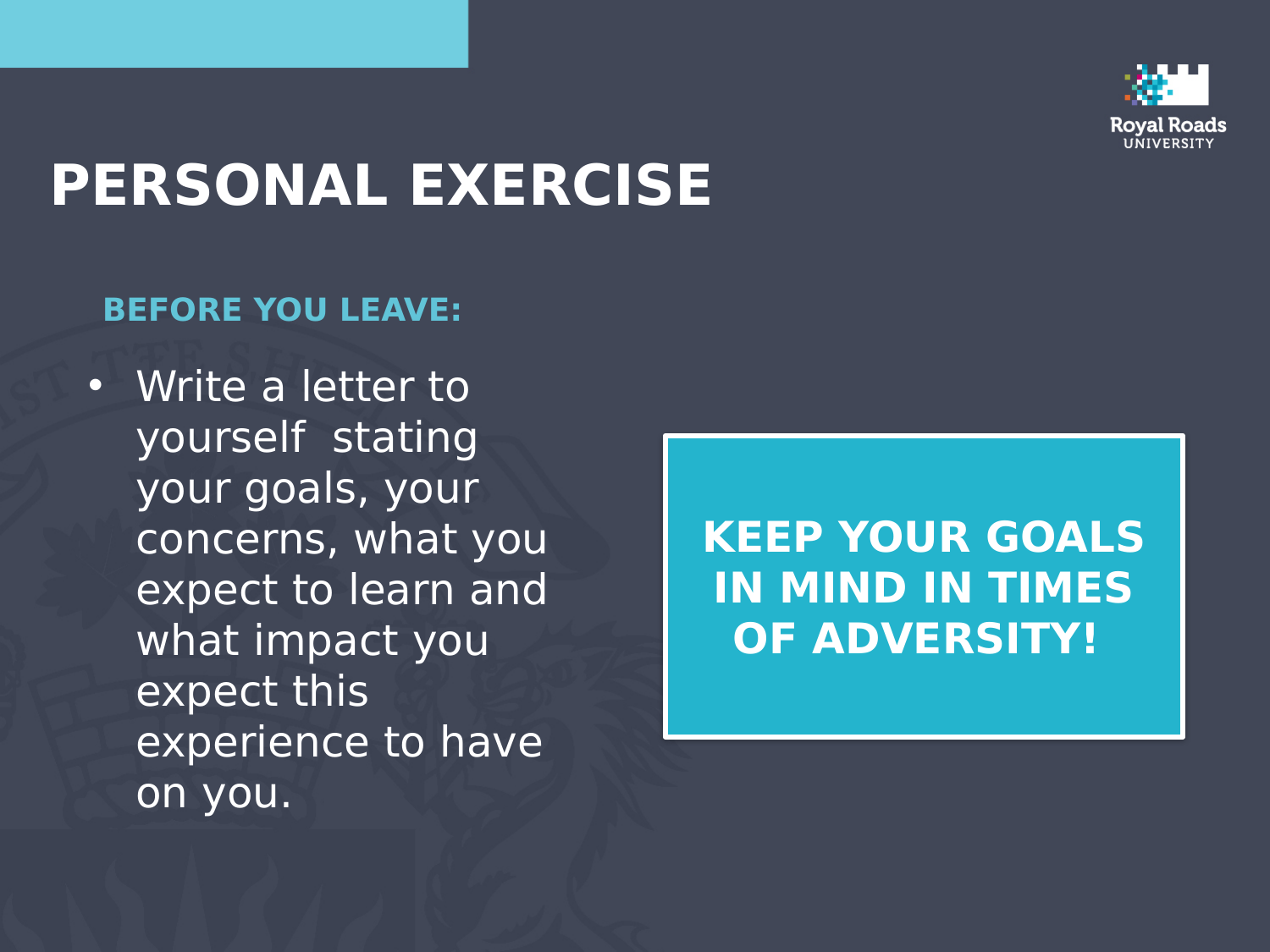

Personal Exercise
BEFORE YOU LEAVE:
Write a letter to yourself  stating  your goals, your concerns, what you expect to learn and what impact you expect this experience to have on you.
KEEP YOUR GOALS IN MIND IN TIMES OF ADVERSITY!